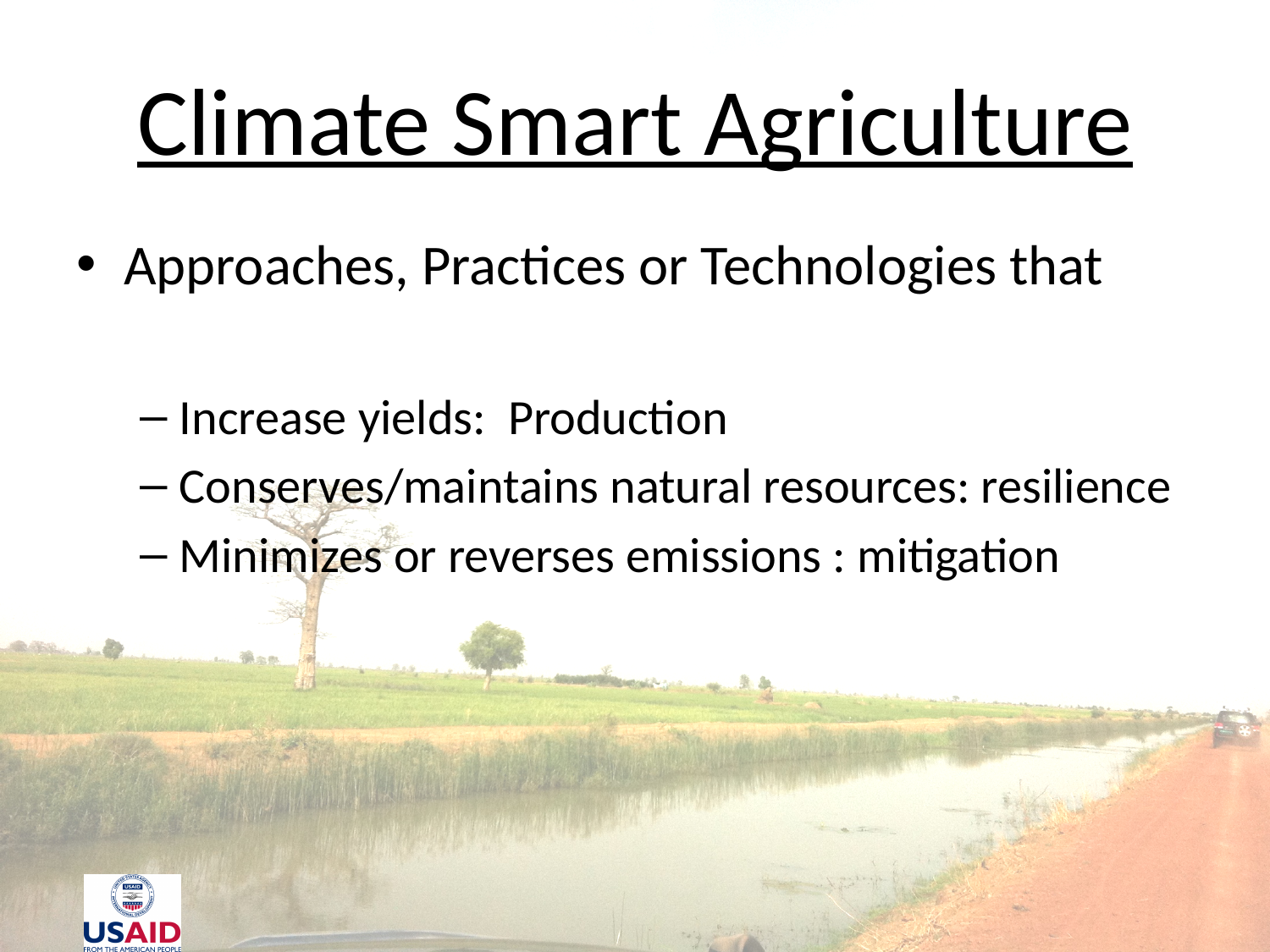

# Climate Smart Agriculture
Approaches, Practices or Technologies that

Increase yields:  Production
Conserves/maintains natural resources: resilience
Minimizes or reverses emissions : mitigation